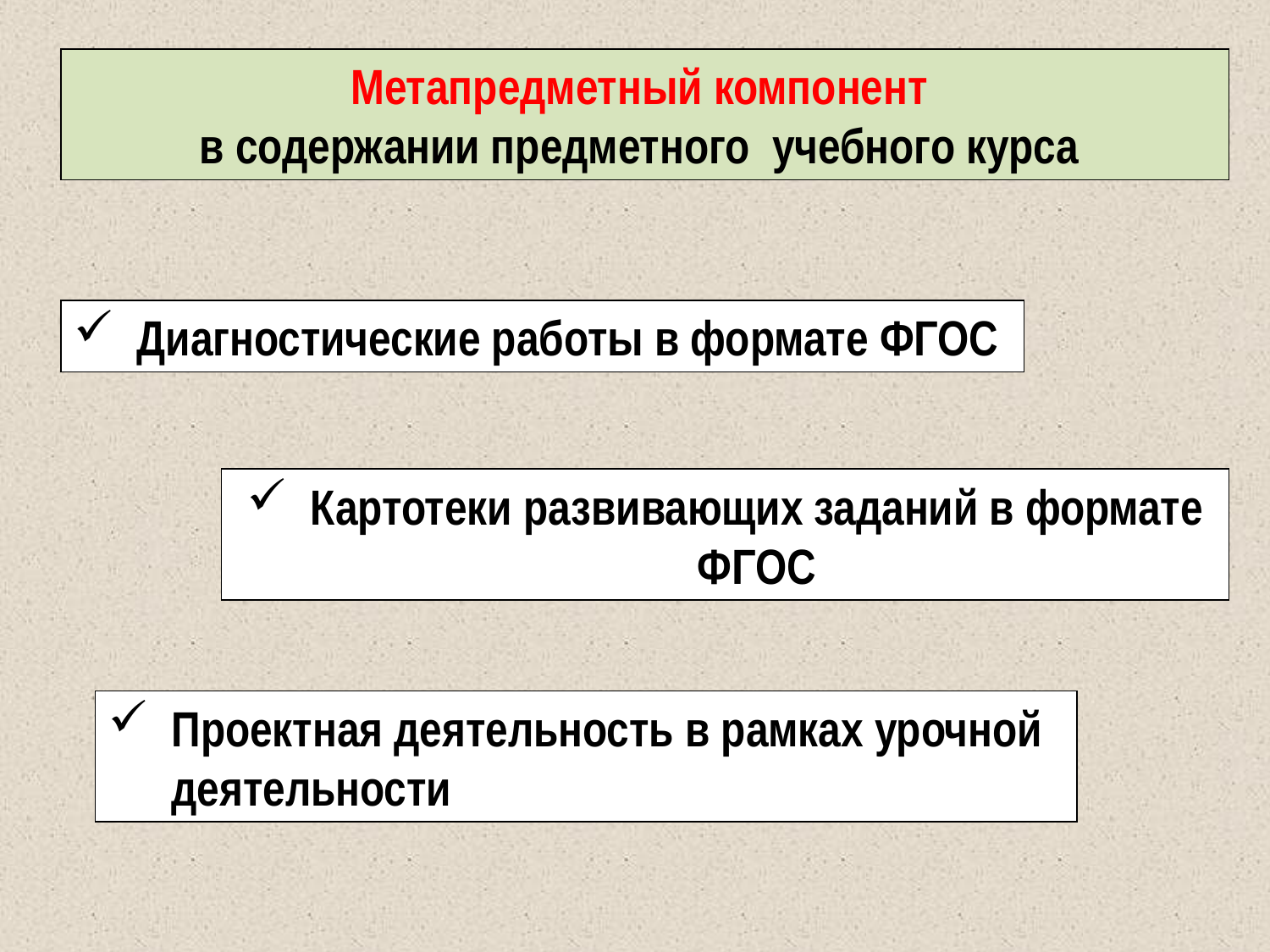

Метапредметный компонент
в содержании предметного  учебного курса
Диагностические работы в формате ФГОС
Картотеки развивающих заданий в формате ФГОС
Проектная деятельность в рамках урочной деятельности